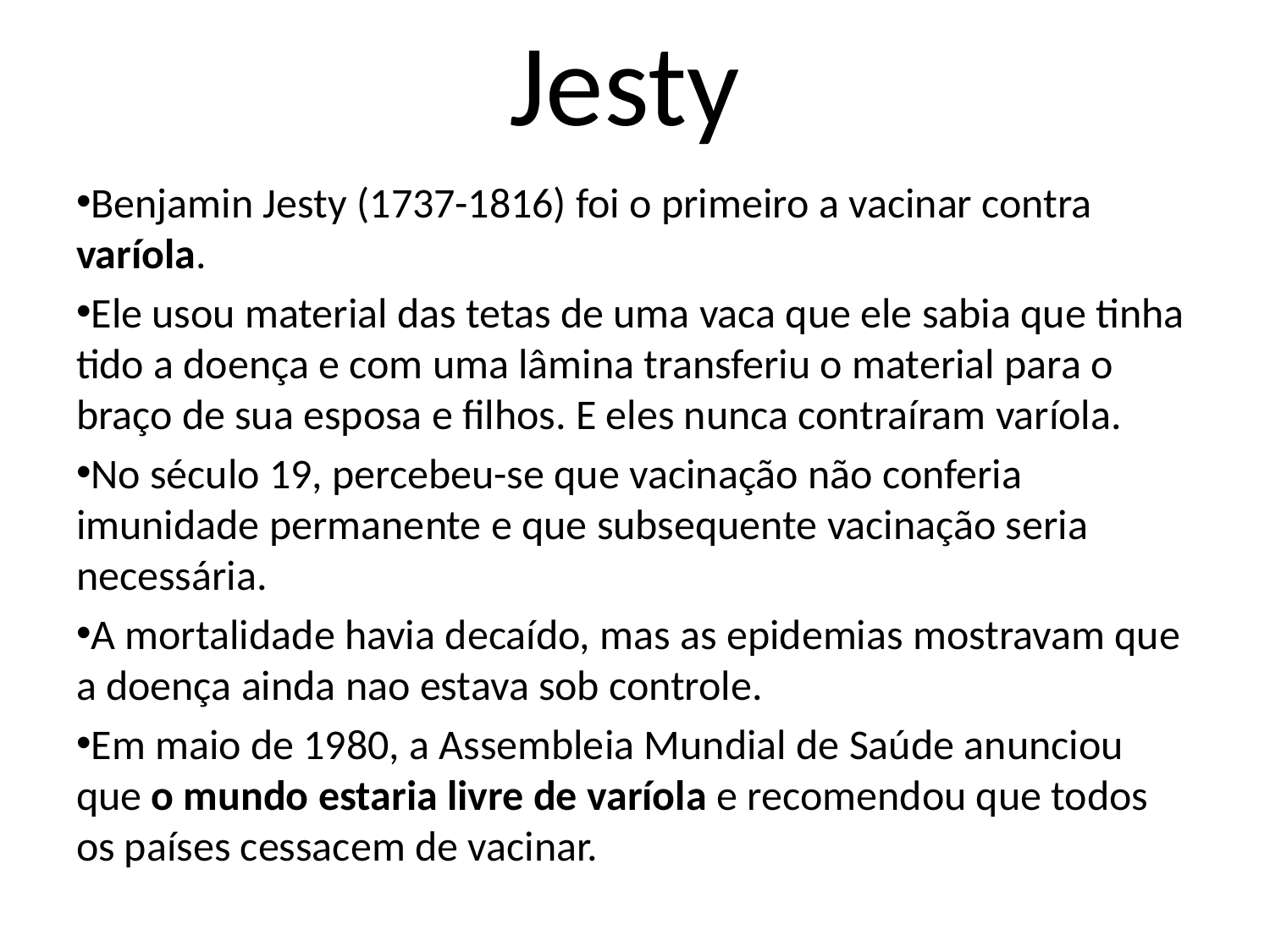

# Jesty
Benjamin Jesty (1737-1816) foi o primeiro a vacinar contra varíola.
Ele usou material das tetas de uma vaca que ele sabia que tinha tido a doença e com uma lâmina transferiu o material para o braço de sua esposa e filhos. E eles nunca contraíram varíola.
No século 19, percebeu-se que vacinação não conferia imunidade permanente e que subsequente vacinação seria necessária.
A mortalidade havia decaído, mas as epidemias mostravam que a doença ainda nao estava sob controle.
Em maio de 1980, a Assembleia Mundial de Saúde anunciou que o mundo estaria livre de varíola e recomendou que todos os países cessacem de vacinar.